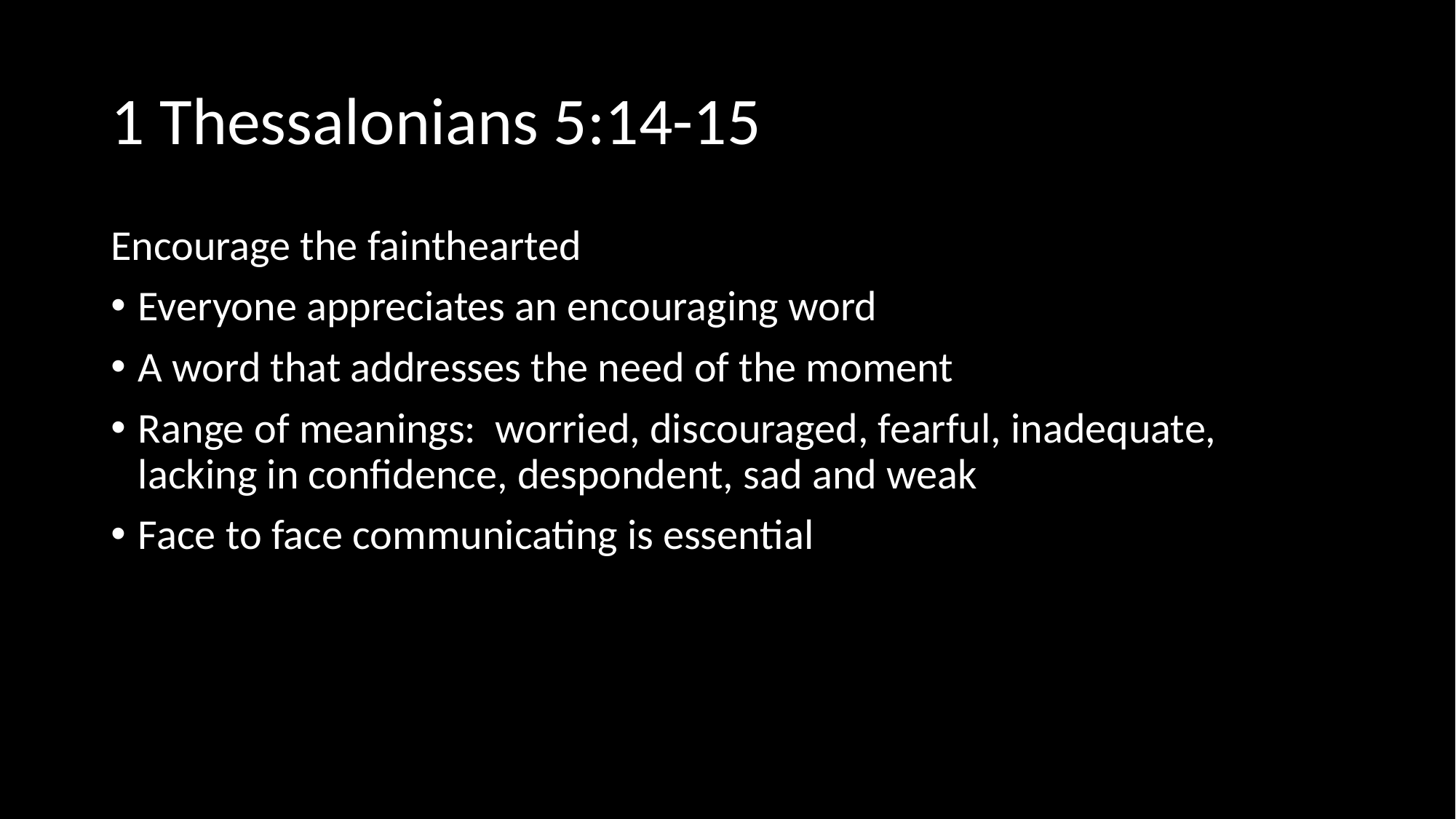

# 1 Thessalonians 5:14-15
Encourage the fainthearted
Everyone appreciates an encouraging word
A word that addresses the need of the moment
Range of meanings:  worried, discouraged, fearful, inadequate, lacking in confidence, despondent, sad and weak
Face to face communicating is essential